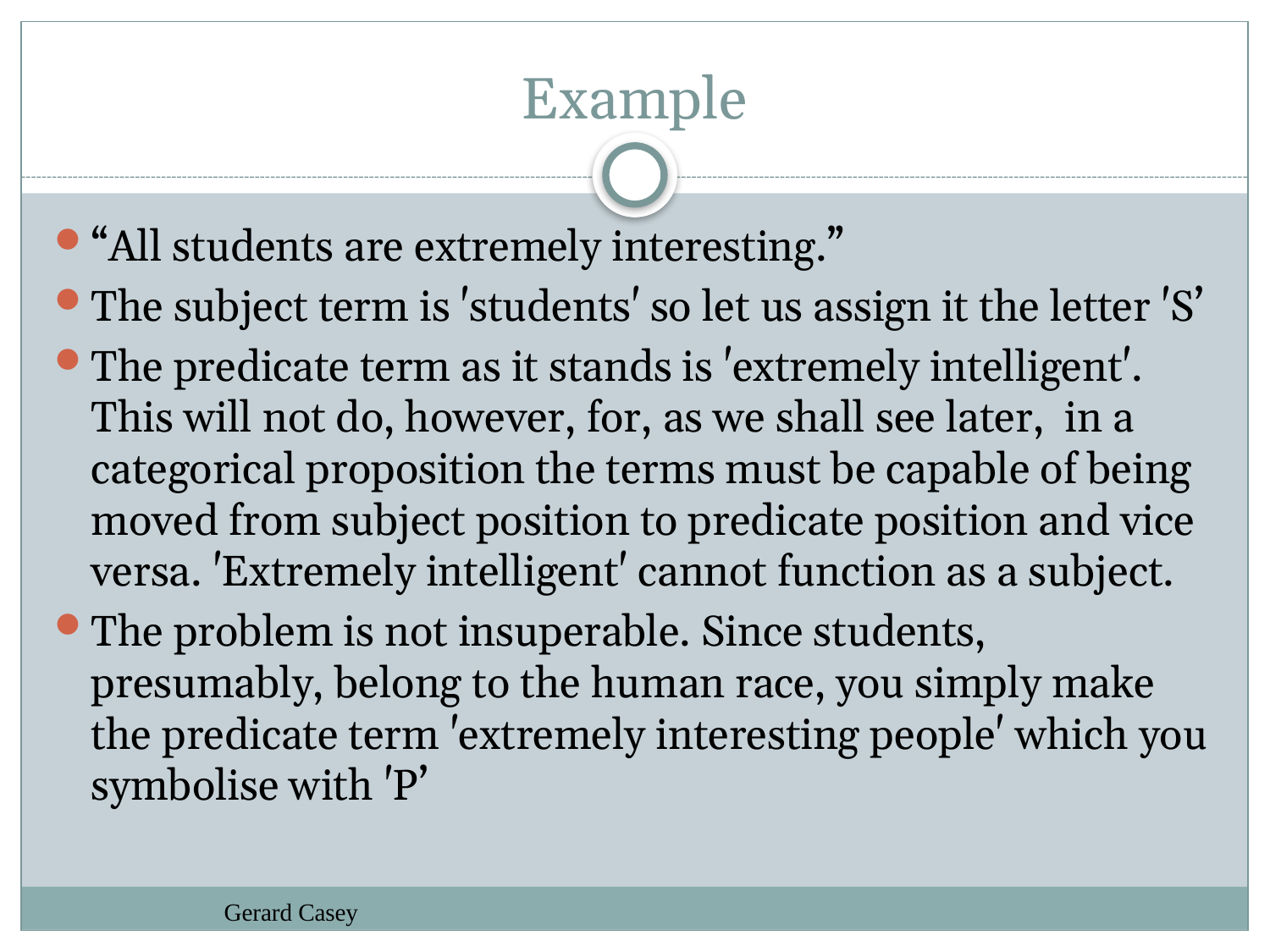

# Example
“All students are extremely interesting.”
The subject term is 'students' so let us assign it the letter 'S’
The predicate term as it stands is 'extremely intelligent'. This will not do, however, for, as we shall see later,  in a categorical proposition the terms must be capable of being moved from subject position to predicate position and vice versa. 'Extremely intelligent' cannot function as a subject.
The problem is not insuperable. Since students, presumably, belong to the human race, you simply make the predicate term 'extremely interesting people' which you symbolise with 'P’
Gerard Casey